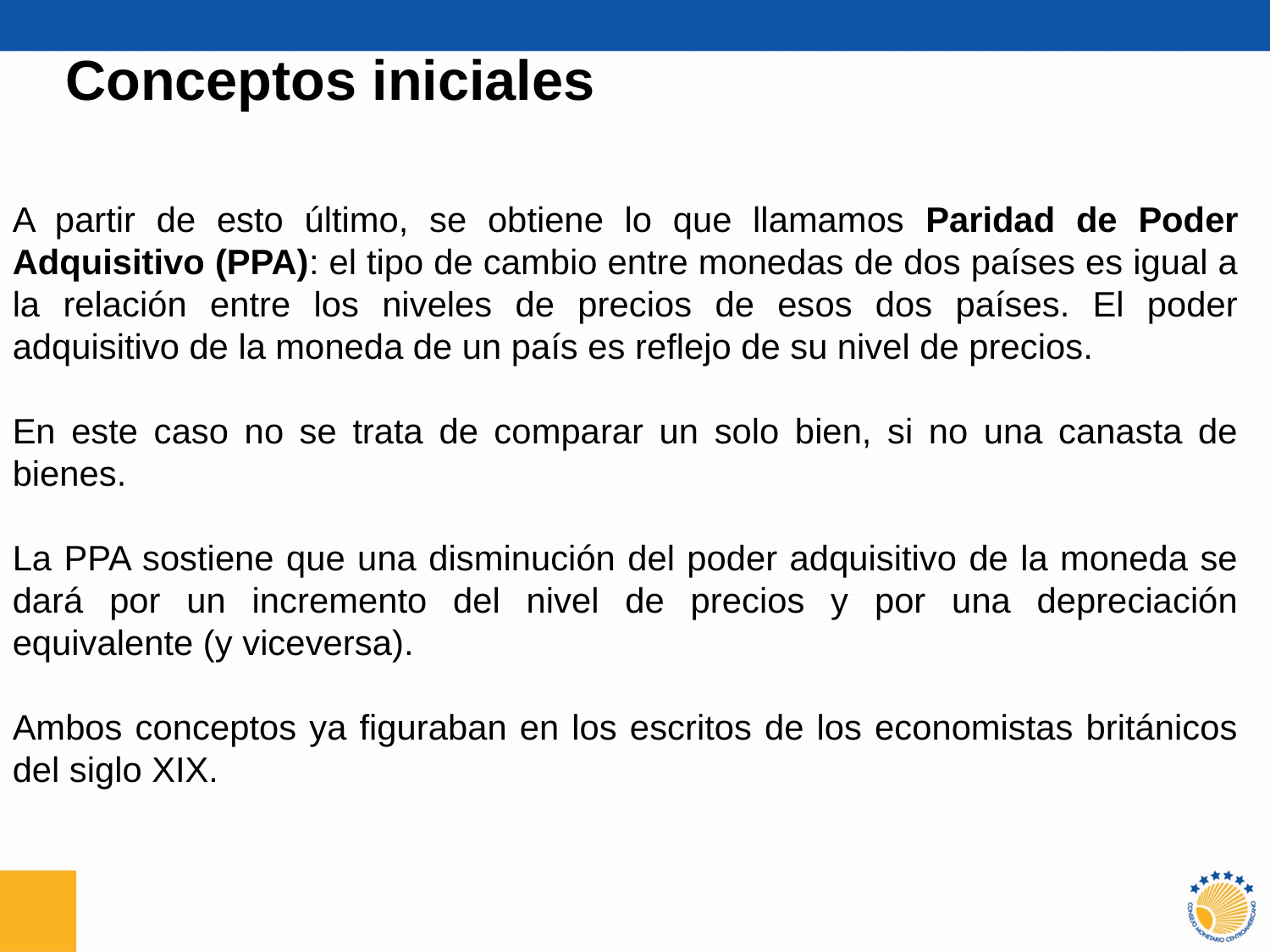

Conceptos iniciales

A partir de esto último, se obtiene lo que llamamos Paridad de Poder Adquisitivo (PPA): el tipo de cambio entre monedas de dos países es igual a la relación entre los niveles de precios de esos dos países. El poder adquisitivo de la moneda de un país es reflejo de su nivel de precios.

En este caso no se trata de comparar un solo bien, si no una canasta de bienes.

La PPA sostiene que una disminución del poder adquisitivo de la moneda se dará por un incremento del nivel de precios y por una depreciación equivalente (y viceversa).

Ambos conceptos ya figuraban en los escritos de los economistas británicos del siglo XIX.